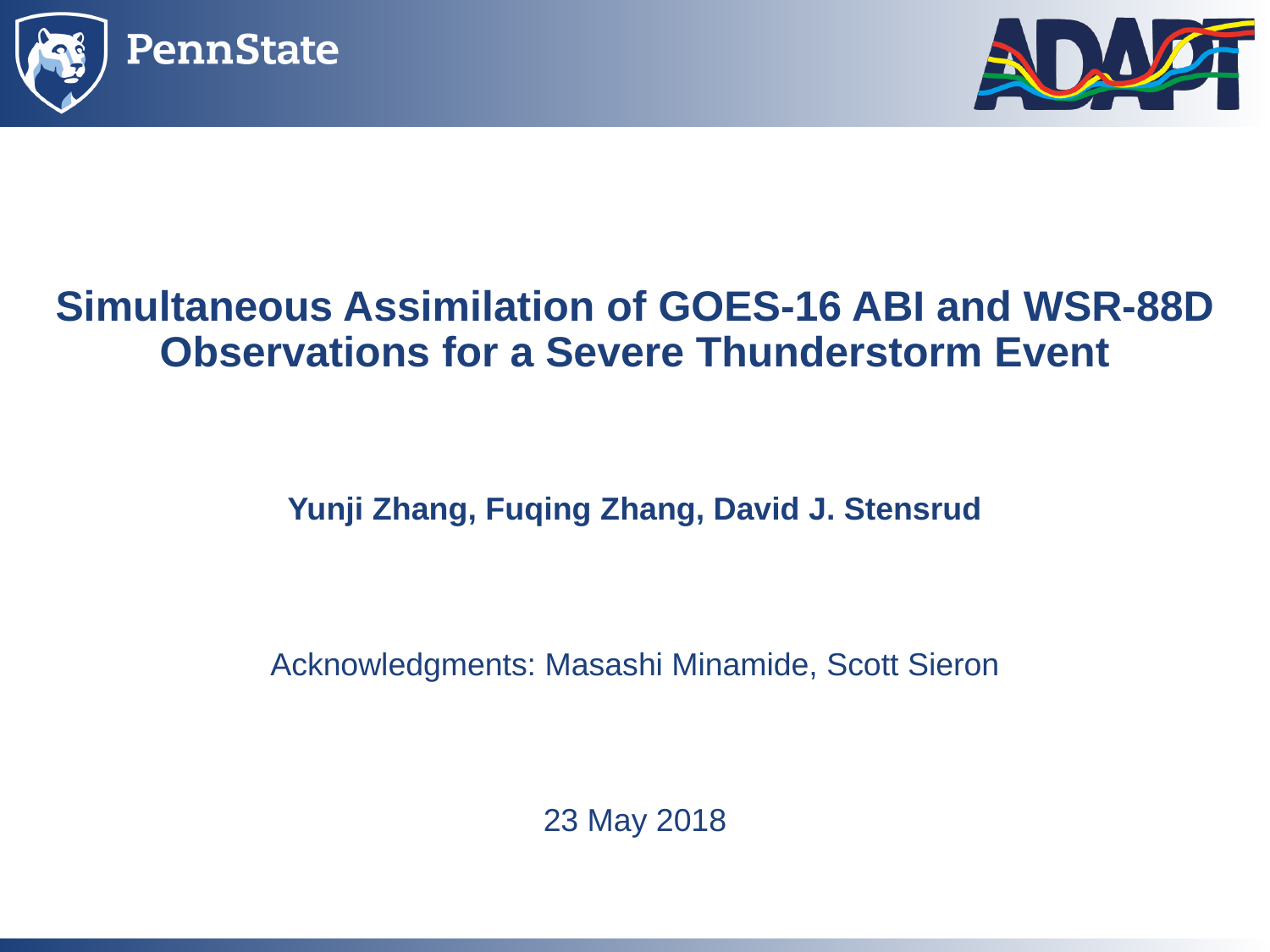

# Simultaneous Assimilation of GOES‑16 ABI and WSR‑88D Observations for a Severe Thunderstorm Event
Yunji Zhang, Fuqing Zhang, David J. Stensrud

Acknowledgments: Masashi Minamide, Scott Sieron

23 May 2018